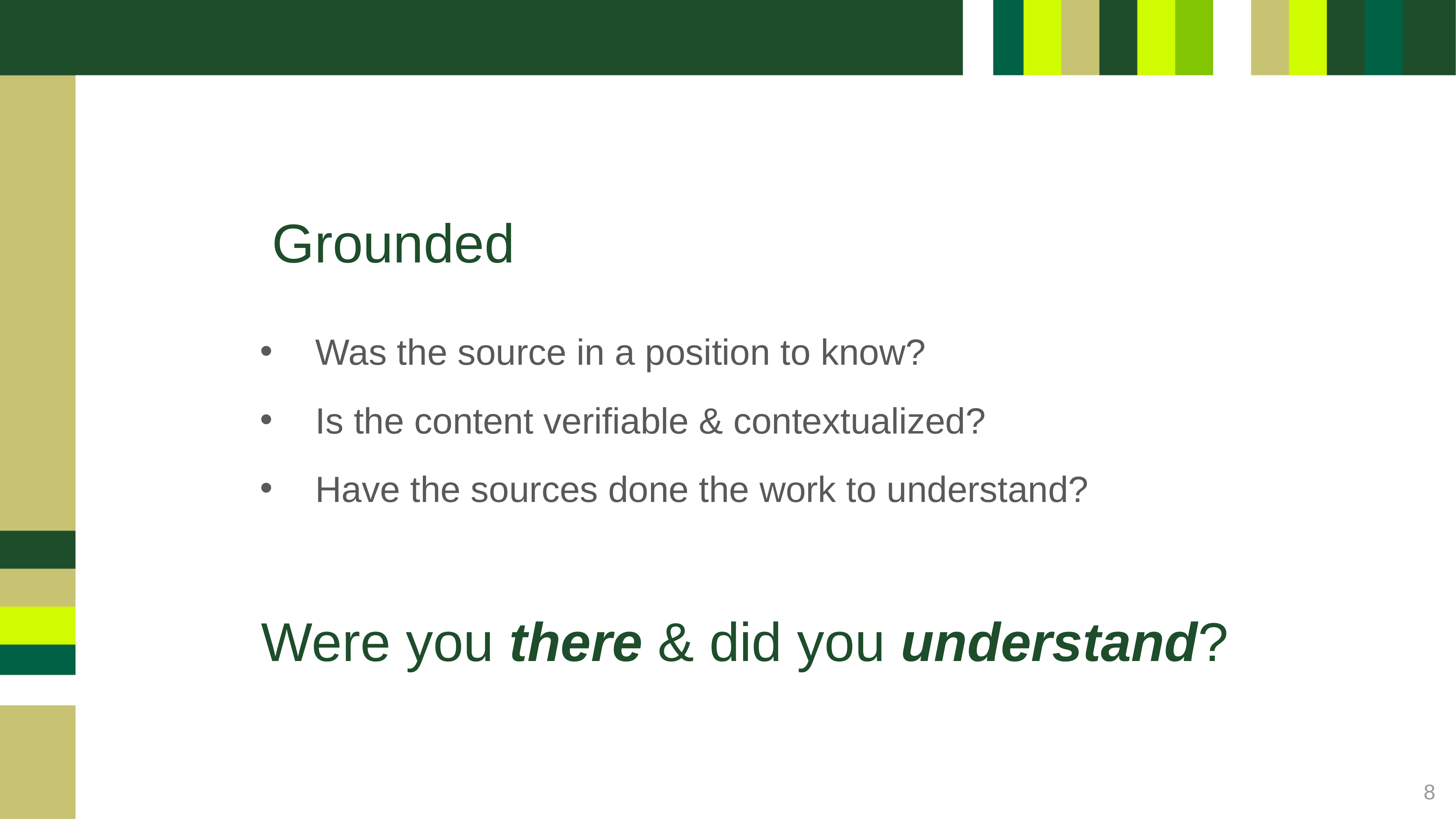

# Grounded
Was the source in a position to know?
Is the content verifiable & contextualized?
Have the sources done the work to understand?
Were you there & did you understand?
8